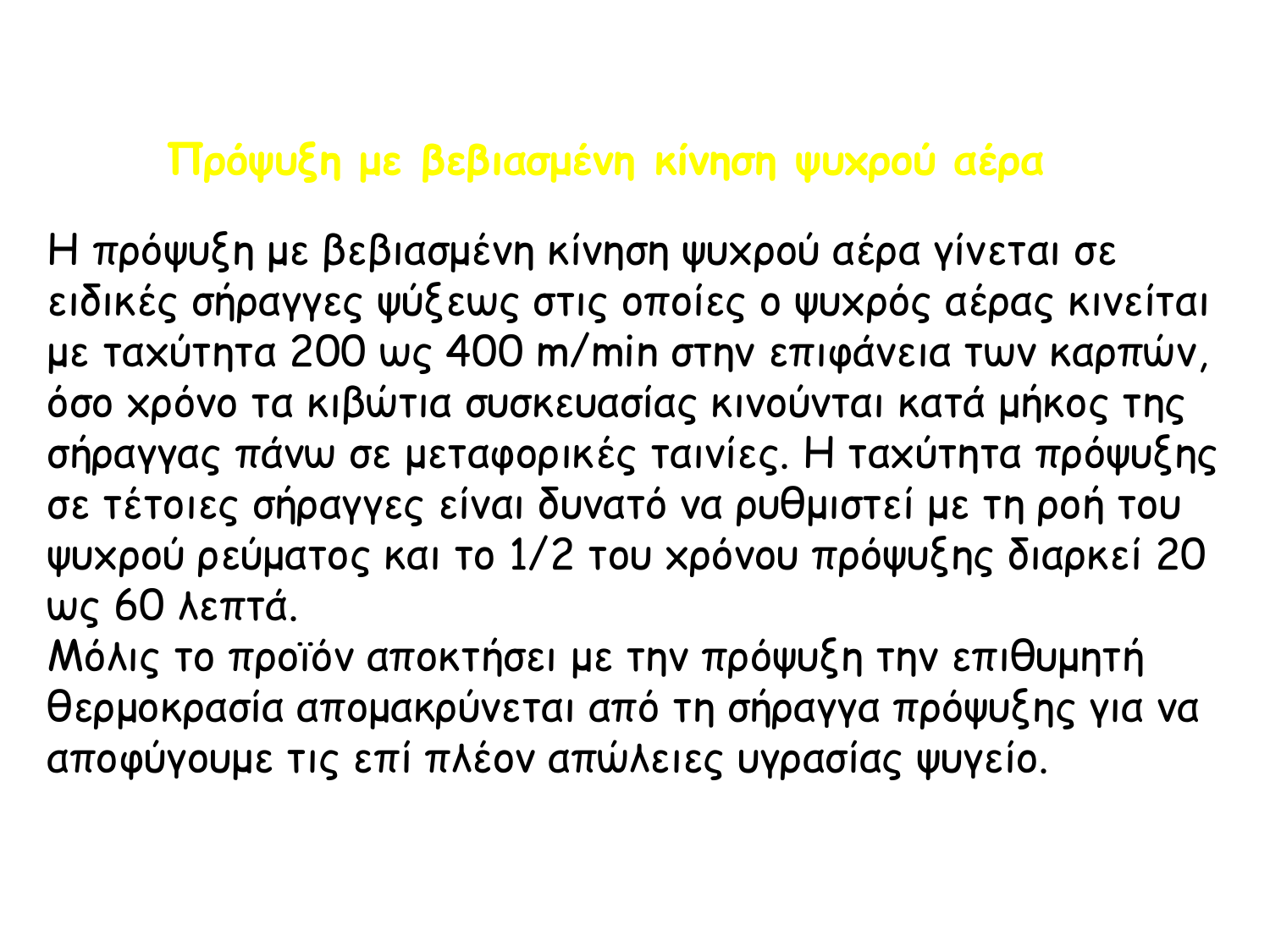

Πρόψυξη με βεβιασμένη κίνηση ψυχρού αέρα
Η πρόψυξη με βεβιασμένη κίνηση ψυχρού αέρα γίνεται σε ειδικές σήραγγες ψύξεως στις οποίες ο ψυχρός αέρας κινείται με ταχύτητα 200 ως 400 m/min στην επιφάνεια των καρπών, όσο χρόνο τα κιβώτια συσκευασίας κινούνται κατά μήκος της σήραγγας πάνω σε μεταφορικές ταινίες. Η ταχύτητα πρόψυξης σε τέτοιες σήραγγες είναι δυνατό να ρυθμιστεί με τη ροή του ψυχρού ρεύματος και το 1/2 του χρόνου πρόψυξης διαρκεί 20 ως 60 λεπτά.
Μόλις το προϊόν αποκτήσει με την πρόψυξη την επιθυμητή θερμοκρασία απομακρύνεται από τη σήραγγα πρόψυξης για να αποφύγουμε τις επί πλέον απώλειες υγρασίας ψυγείο.